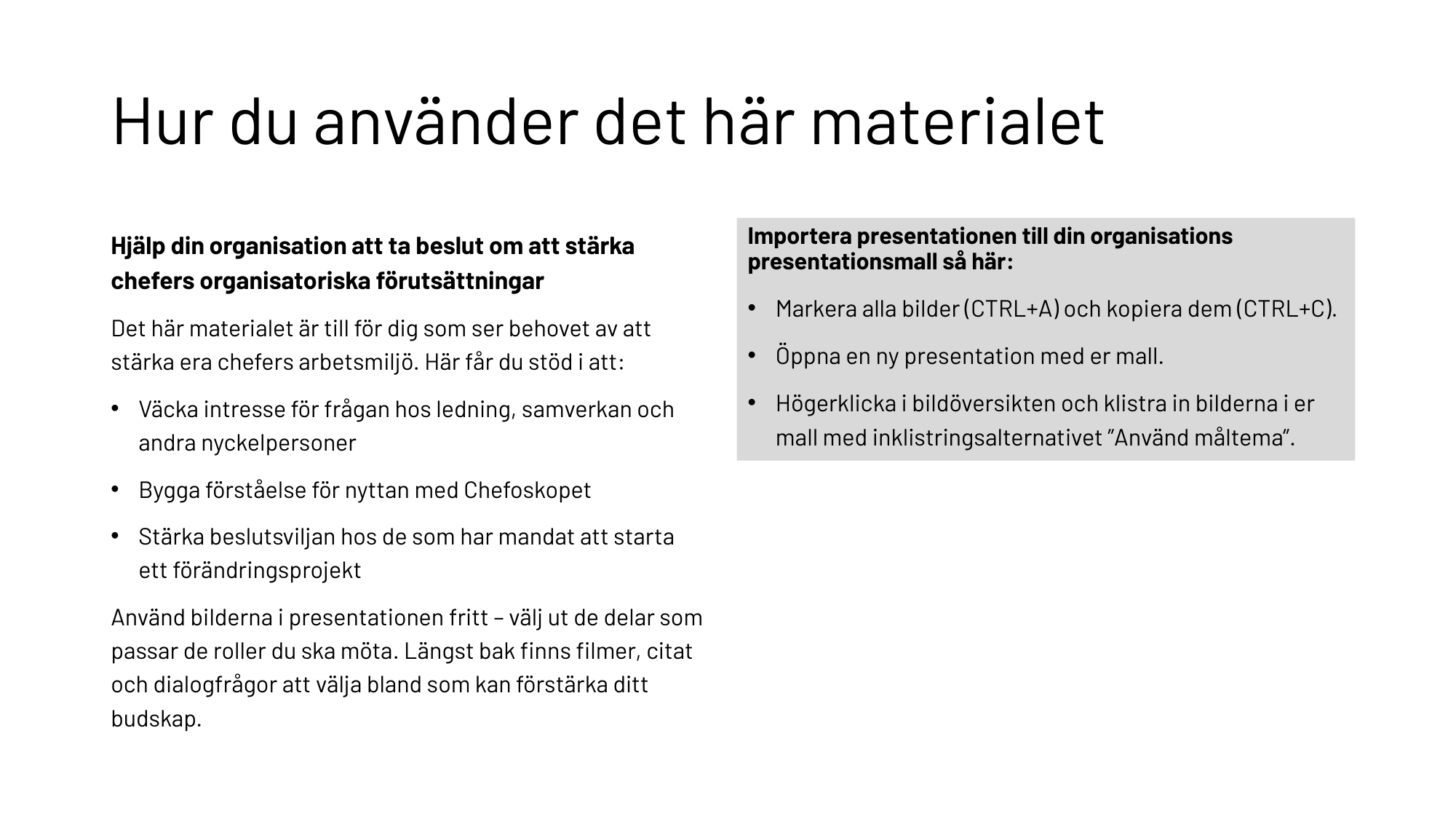

# Hur du använder det här materialet
Hjälp din organisation att ta beslut om att stärka chefers organisatoriska förutsättningar
Det här materialet är till för dig som ser behovet av att stärka era chefers arbetsmiljö. Här får du stöd i att:
Väcka intresse för frågan hos ledning, samverkan och andra nyckelpersoner
Bygga förståelse för nyttan med Chefoskopet
Stärka beslutsviljan hos de som har mandat att starta ett förändringsprojekt
Använd bilderna i presentationen fritt – välj ut de delar som passar de roller du ska möta. Längst bak finns filmer, citat och dialogfrågor att välja bland som kan förstärka ditt budskap.
Importera presentationen till din organisations presentationsmall så här:
Markera alla bilder (CTRL+A) och kopiera dem (CTRL+C).
Öppna en ny presentation med er mall.
Högerklicka i bildöversikten och klistra in bilderna i er mall med inklistringsalternativet ”Använd måltema”.